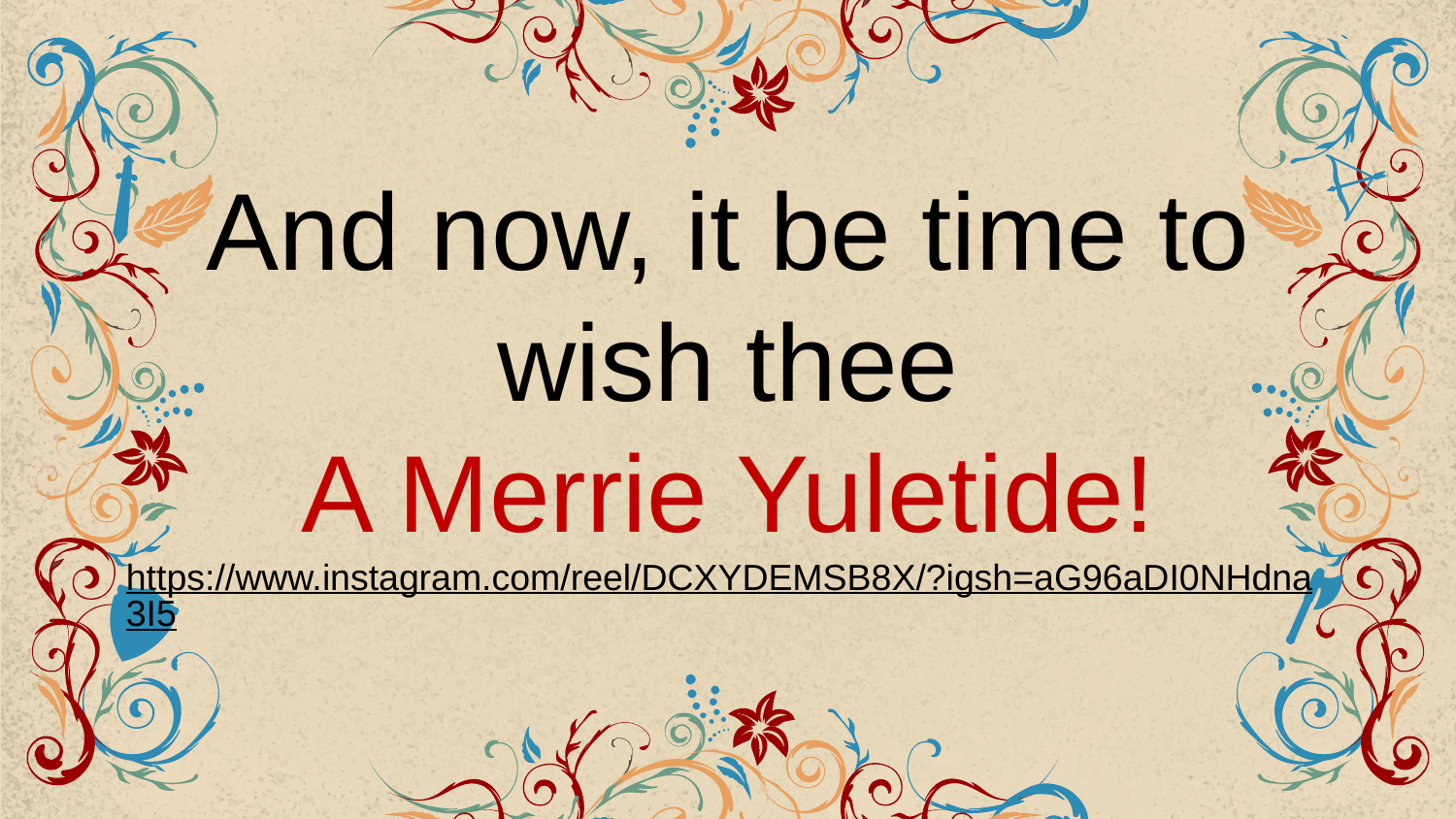

# And now, it be time to wish thee A Merrie Yuletide! https://www.instagram.com/reel/DCXYDEMSB8X/?igsh=aG96aDI0NHdna3I5